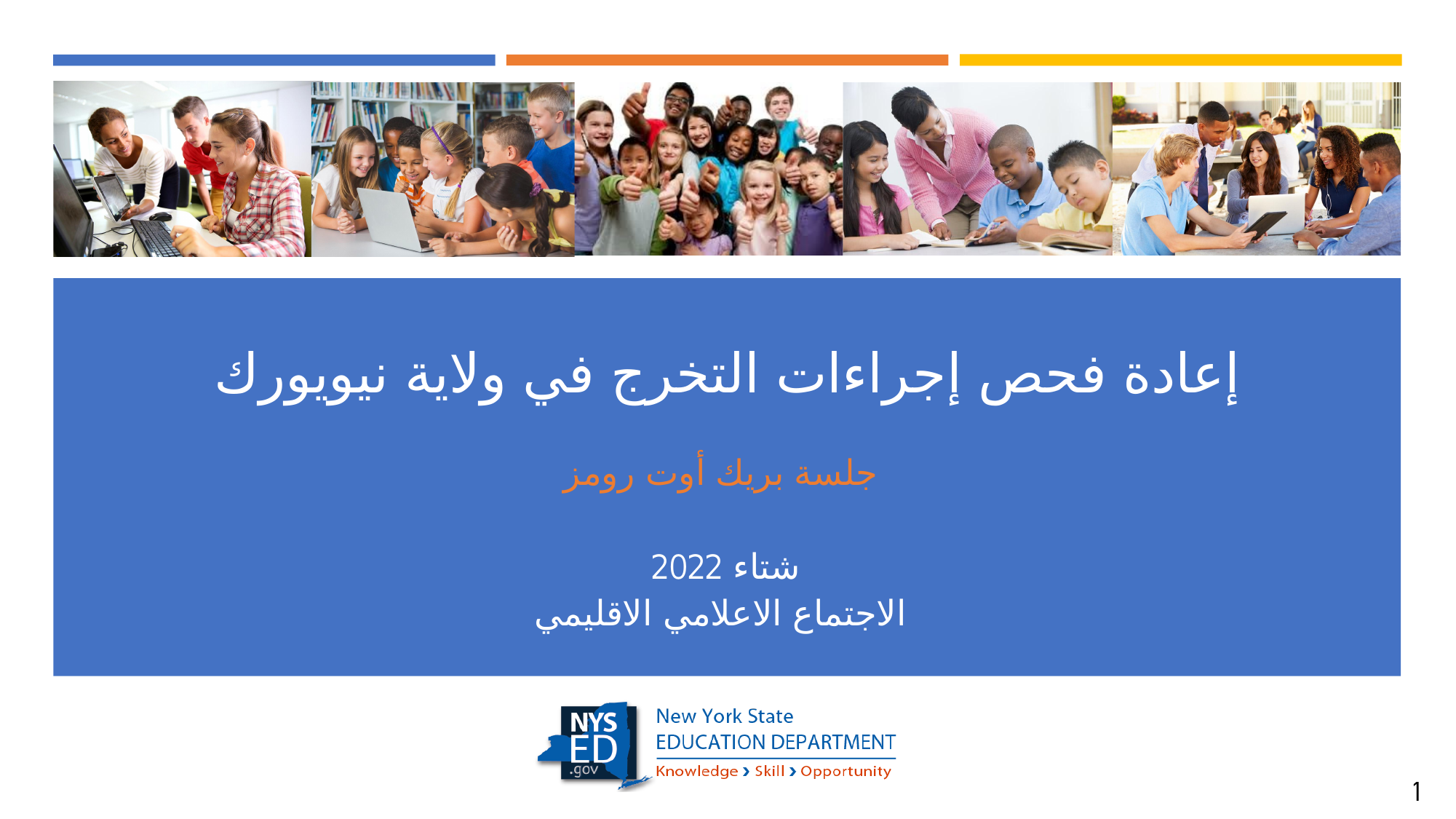

# إعادة فحص إجراءات التخرج في ولاية نيويورك
جلسة بريك أوت رومز

شتاء 2022
الاجتماع الاعلامي الاقليمي